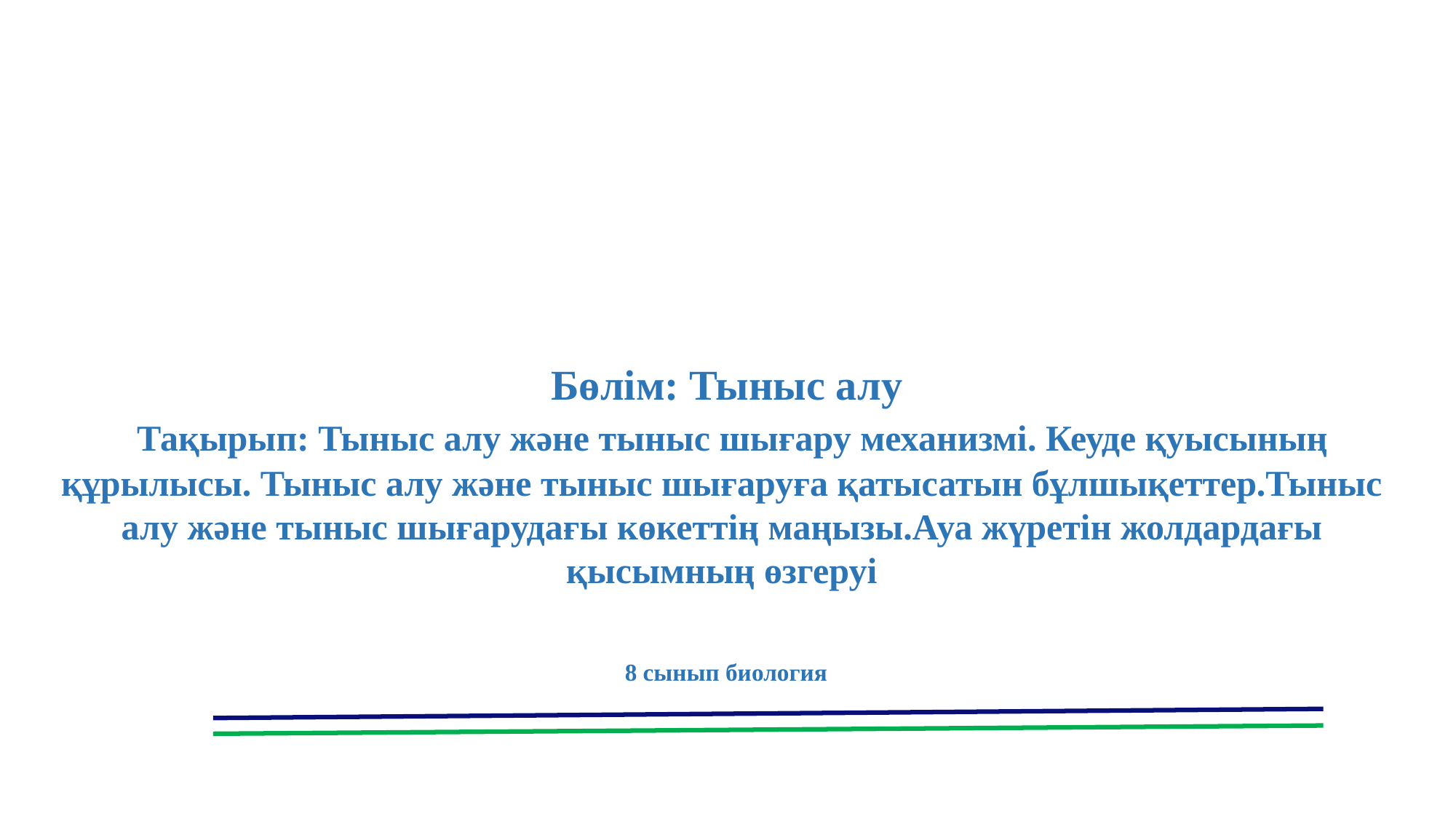

Бөлім: Тыныс алу
  Тақырып: Тыныс алу және тыныс шығару механизмі. Кеуде қуысының құрылысы. Тыныс алу және тыныс шығаруға қатысатын бұлшықеттер.Тыныс алу және тыныс шығарудағы көкеттің маңызы.Ауа жүретін жолдардағы қысымның өзгеруі

 8 сынып биология